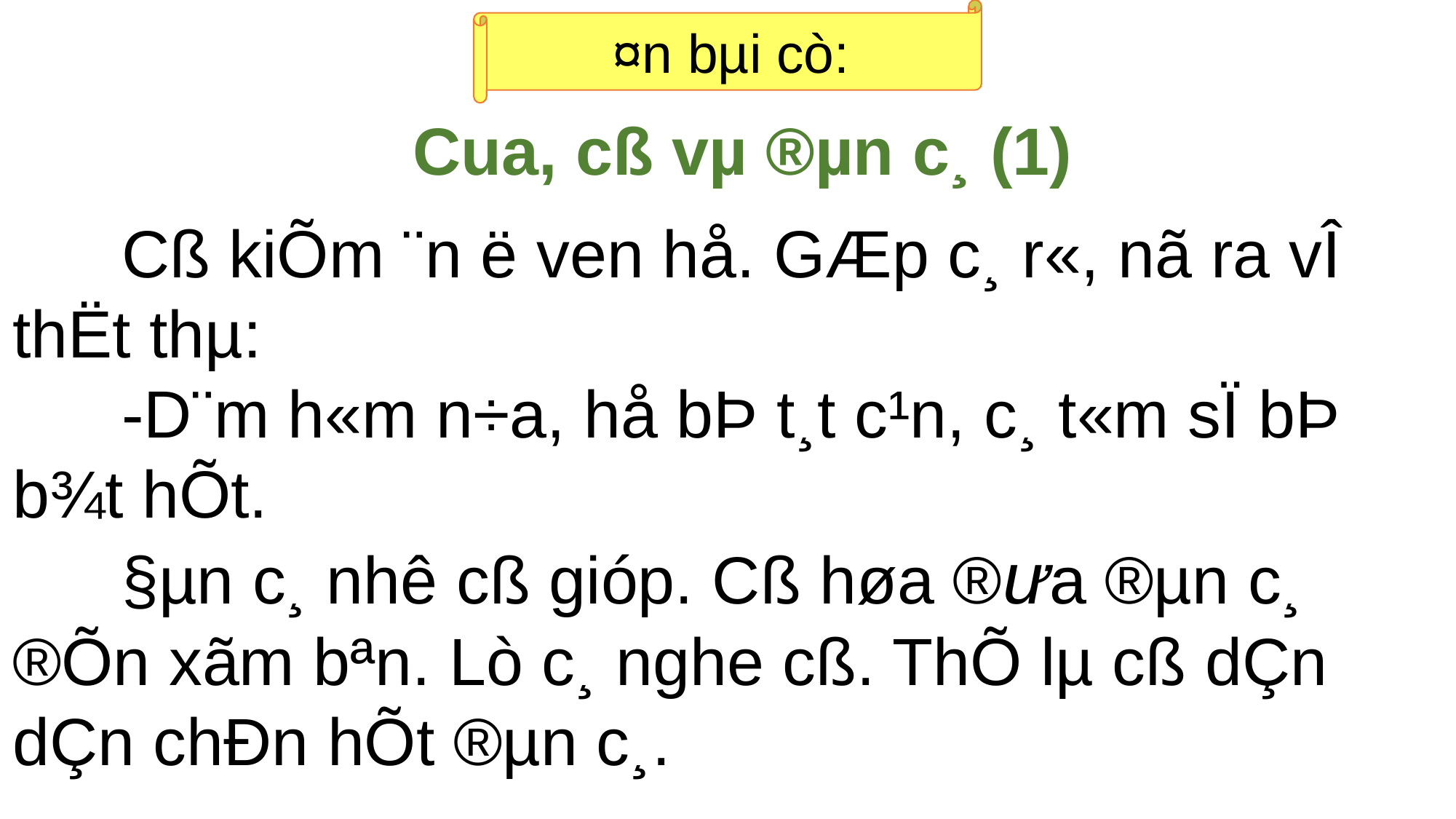

¤n bµi cò:
Cua, cß vµ ®µn c¸ (1)
	Cß kiÕm ¨n ë ven hå. GÆp c¸ r«, nã ra vÎ thËt thµ:
	-D¨m h«m n÷a, hå bÞ t¸t c¹n, c¸ t«m sÏ bÞ b¾t hÕt.
	§µn c¸ nhê cß gióp. Cß høa ®­ưa ®µn c¸ ®Õn xãm bªn. Lò c¸ nghe cß. ThÕ lµ cß dÇn dÇn chÐn hÕt ®µn c¸.